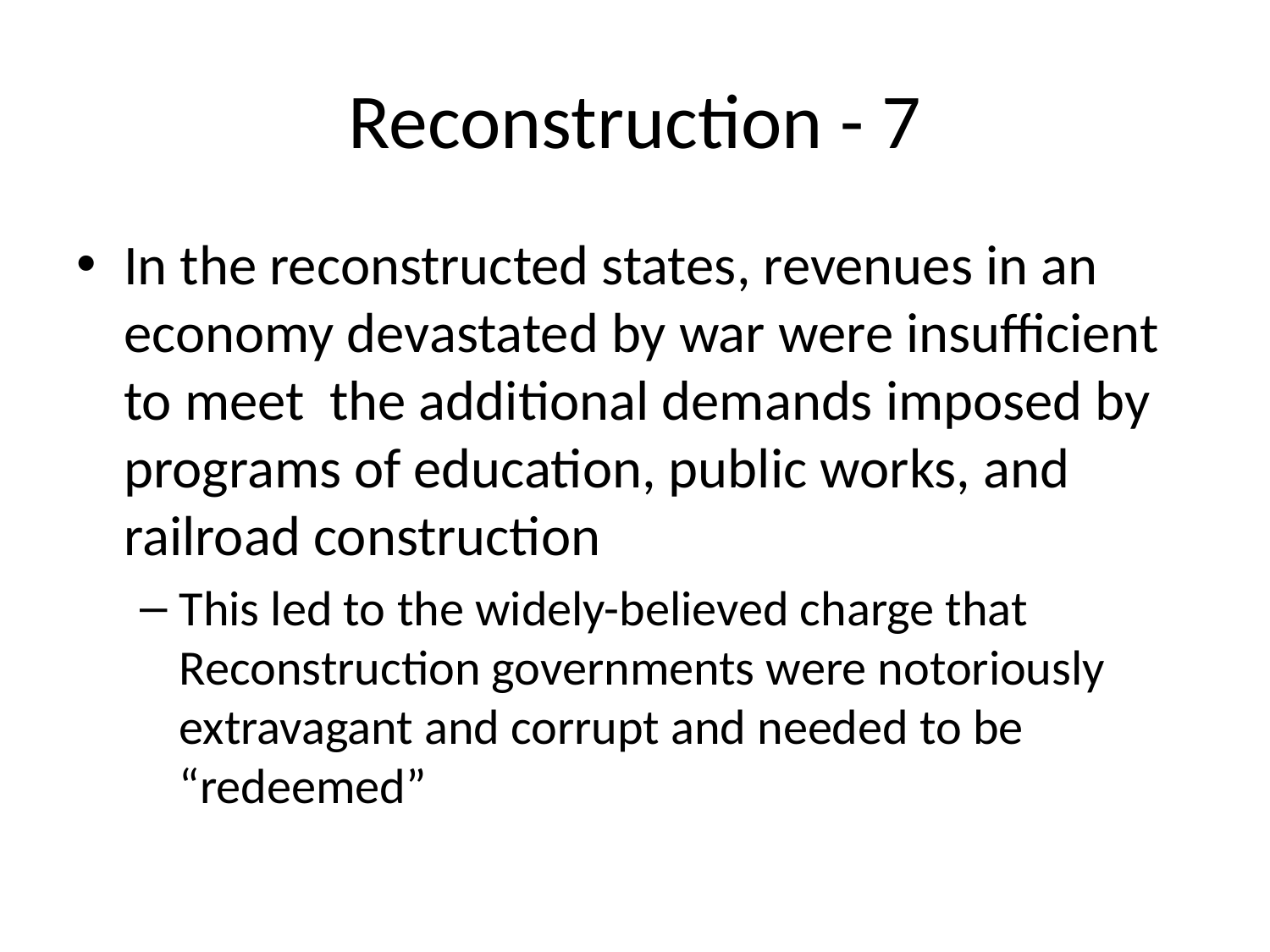

# Reconstruction - 7
In the reconstructed states, revenues in an economy devastated by war were insufficient to meet  the additional demands imposed by programs of education, public works, and railroad construction
This led to the widely-believed charge that Reconstruction governments were notoriously extravagant and corrupt and needed to be “redeemed”